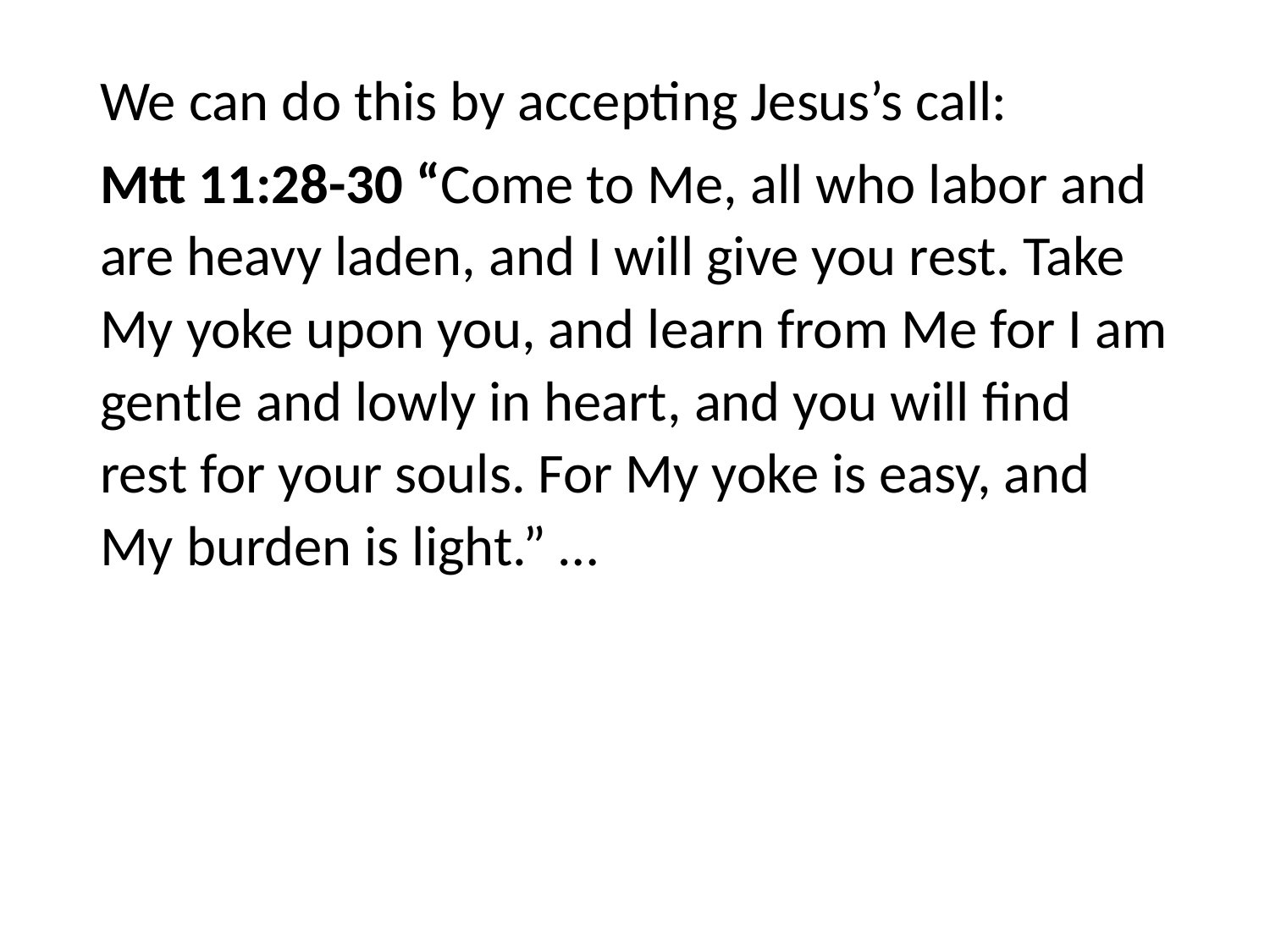

#
We can do this by accepting Jesus’s call:
Mtt 11:28-30 “Come to Me, all who labor and are heavy laden, and I will give you rest. Take My yoke upon you, and learn from Me for I am gentle and lowly in heart, and you will find rest for your souls. For My yoke is easy, and My burden is light.” …